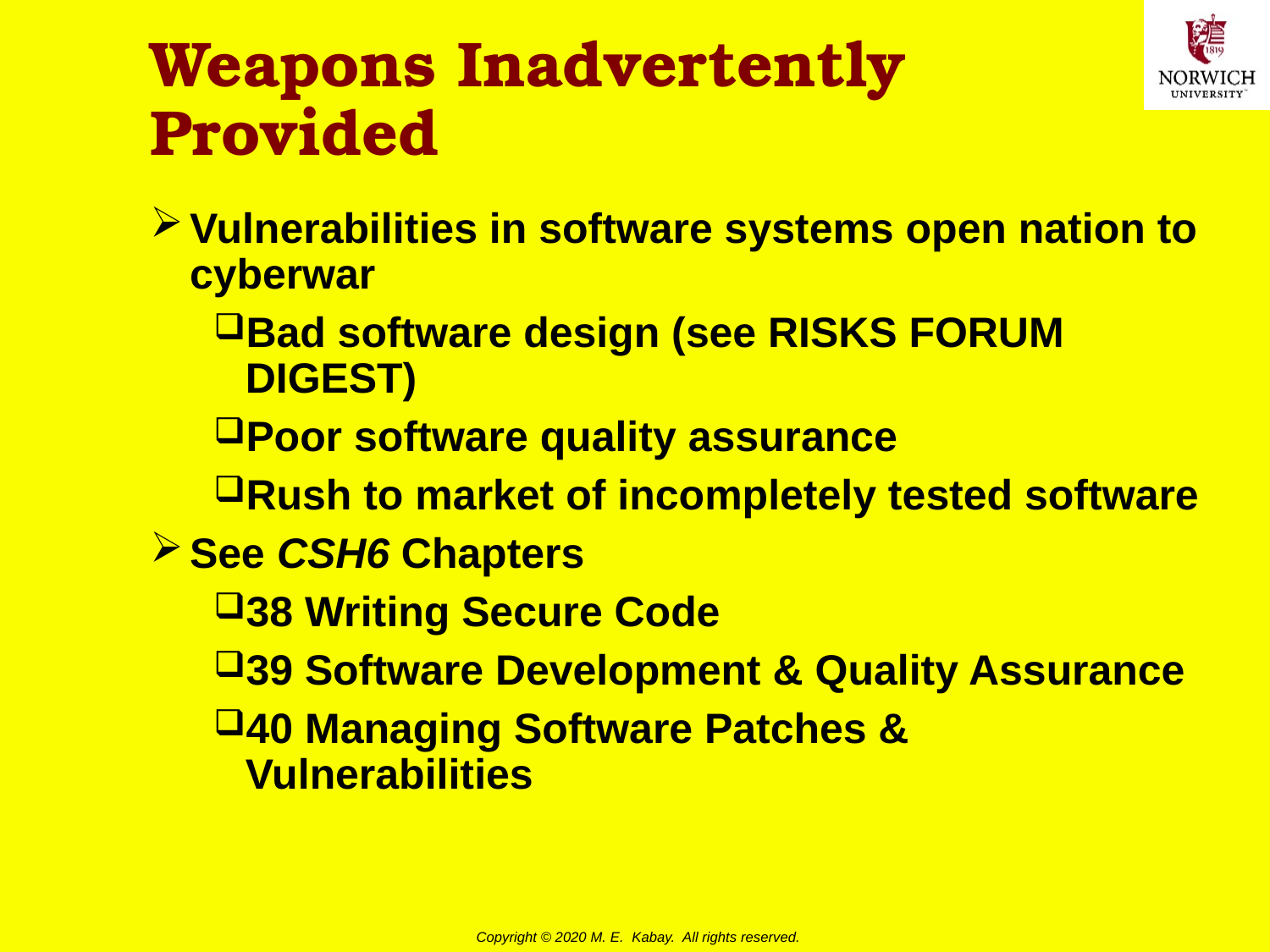

# Weapons Inadvertently Provided
Vulnerabilities in software systems open nation to cyberwar
Bad software design (see RISKS FORUM DIGEST)
Poor software quality assurance
Rush to market of incompletely tested software
See CSH6 Chapters
38 Writing Secure Code
39 Software Development & Quality Assurance
40 Managing Software Patches & Vulnerabilities